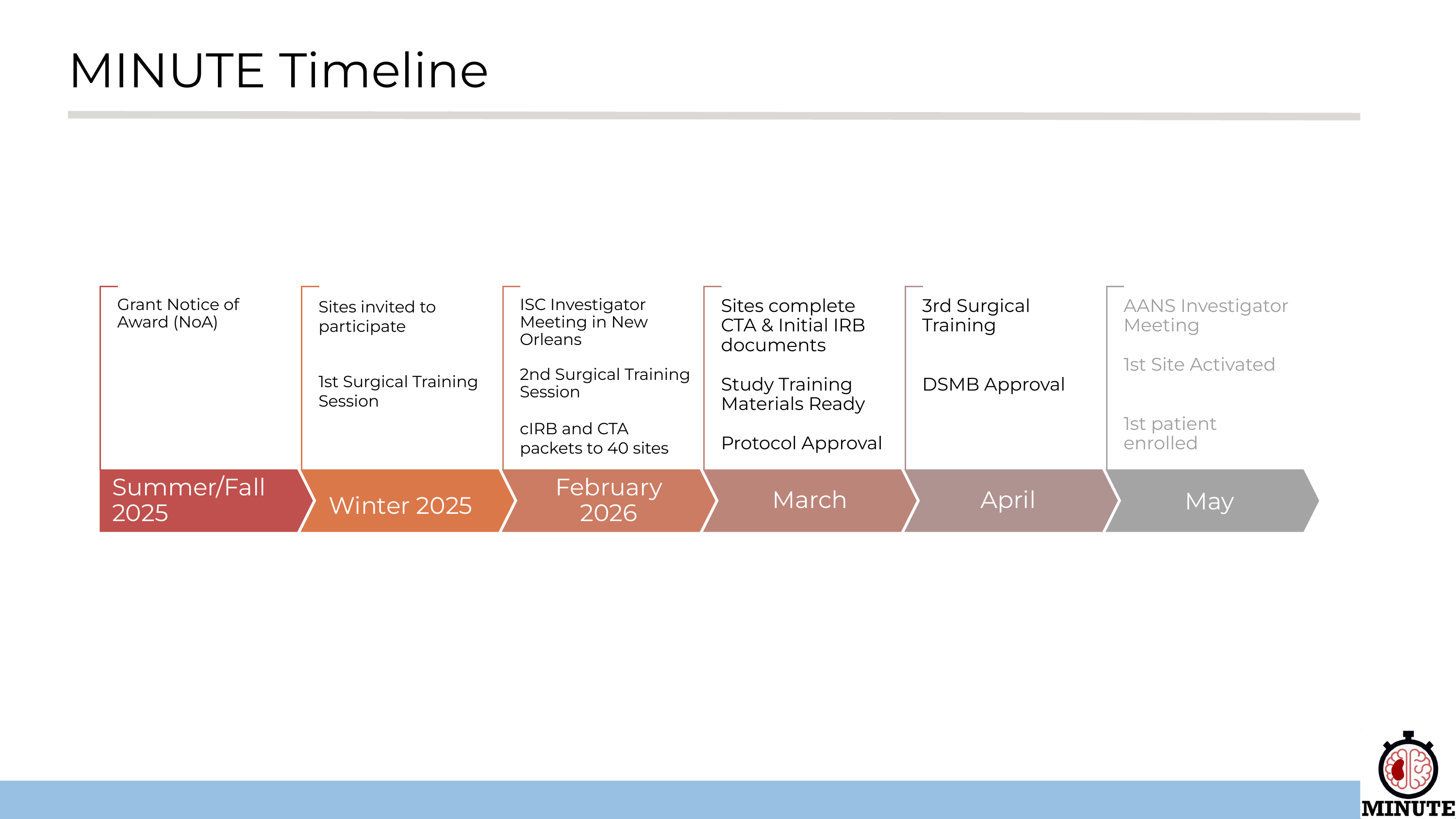

MINUTE Timeline

Grant Notice of Award (NoA)

Sites invited to participate

1st Surgical Training Session

3rd Surgical Training

DSMB Approval

AANS Investigator Meeting

1st Site Activated

1st patient enrolled
Sites complete CTA & Initial IRB documents

Study Training Materials Ready

Protocol Approval

ISC Investigator Meeting in New Orleans

2nd Surgical Training Session

cIRB and CTA packets to 40 sites

Summer/Fall 2025

Winter 2025

February 2026

March

April

May